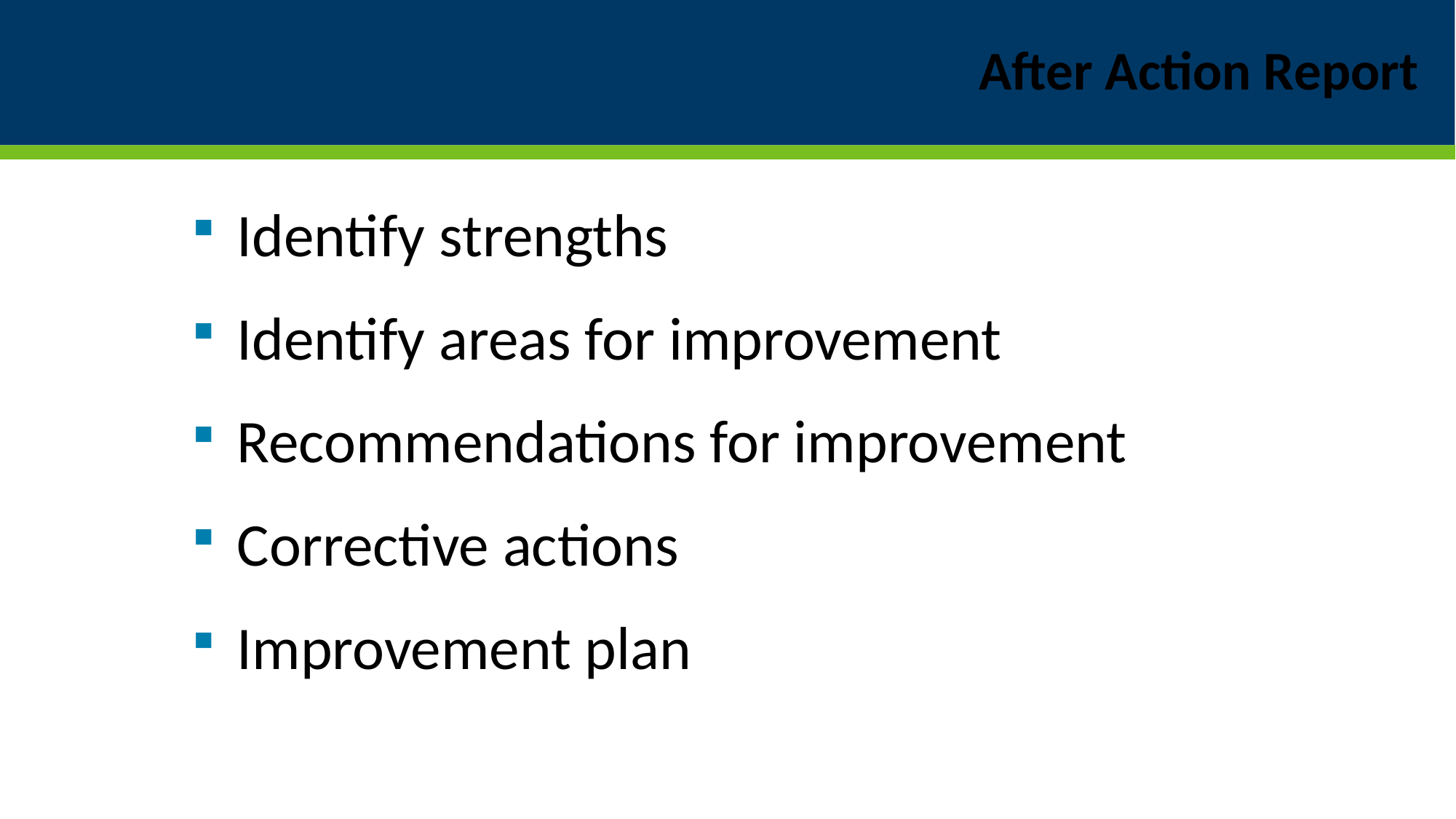

# After Action Report
Identify strengths
Identify areas for improvement
Recommendations for improvement
Corrective actions
Improvement plan

8